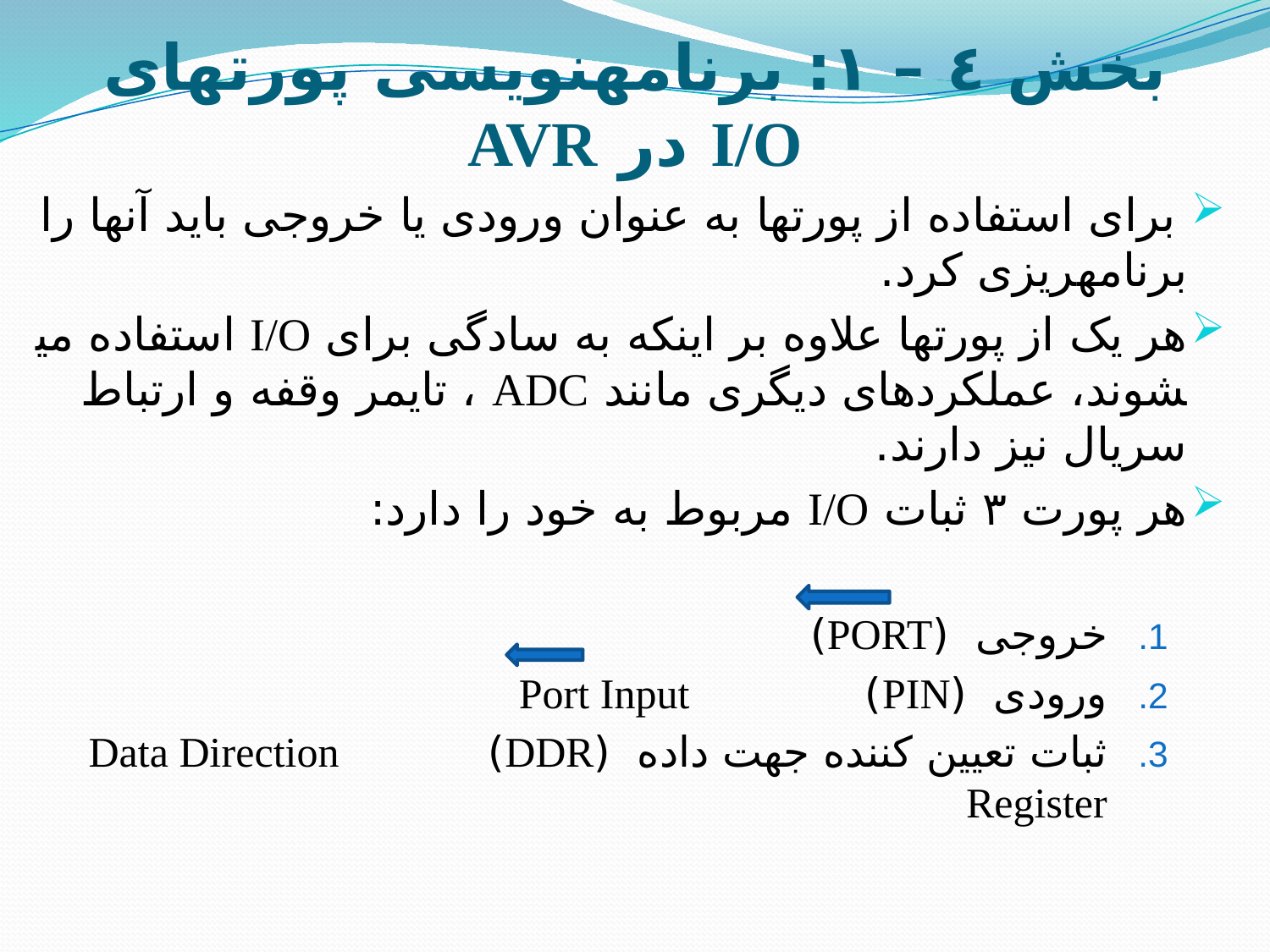

# بخش ٤ – ١: برنامه­نویسی پورت­های I/O در AVR
 برای استفاده از پورت­ها به عنوان ورودی یا خروجی باید آن­ها را برنامه­ریزی کرد.
هر یک از پورت­ها علاوه بر اینکه به سادگی برای I/O استفاده می­شوند، عملکردهای دیگری مانند ADC ، تایمر وقفه و ارتباط سریال نیز دارند.
هر پورت ٣ ثبات I/O مربوط به خود را دارد:

خروجی  (PORT)
ورودی  (PIN)             Port Input
ثبات تعیین کننده جهت داده  (DDR)           Data Direction Register